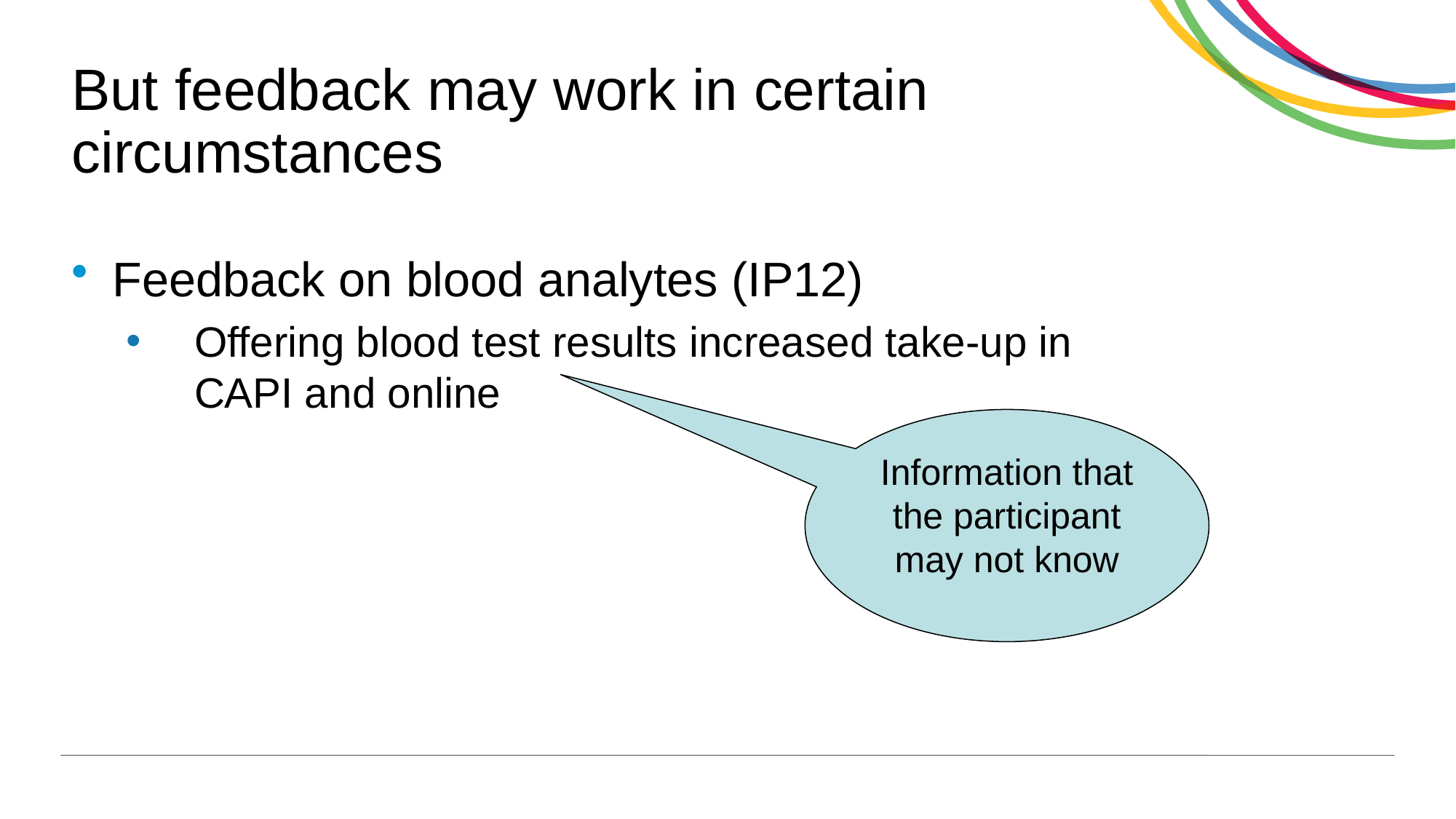

# But feedback may work in certain circumstances
Feedback on blood analytes (IP12)
Offering blood test results increased take-up in CAPI and online
Information that the participant may not know